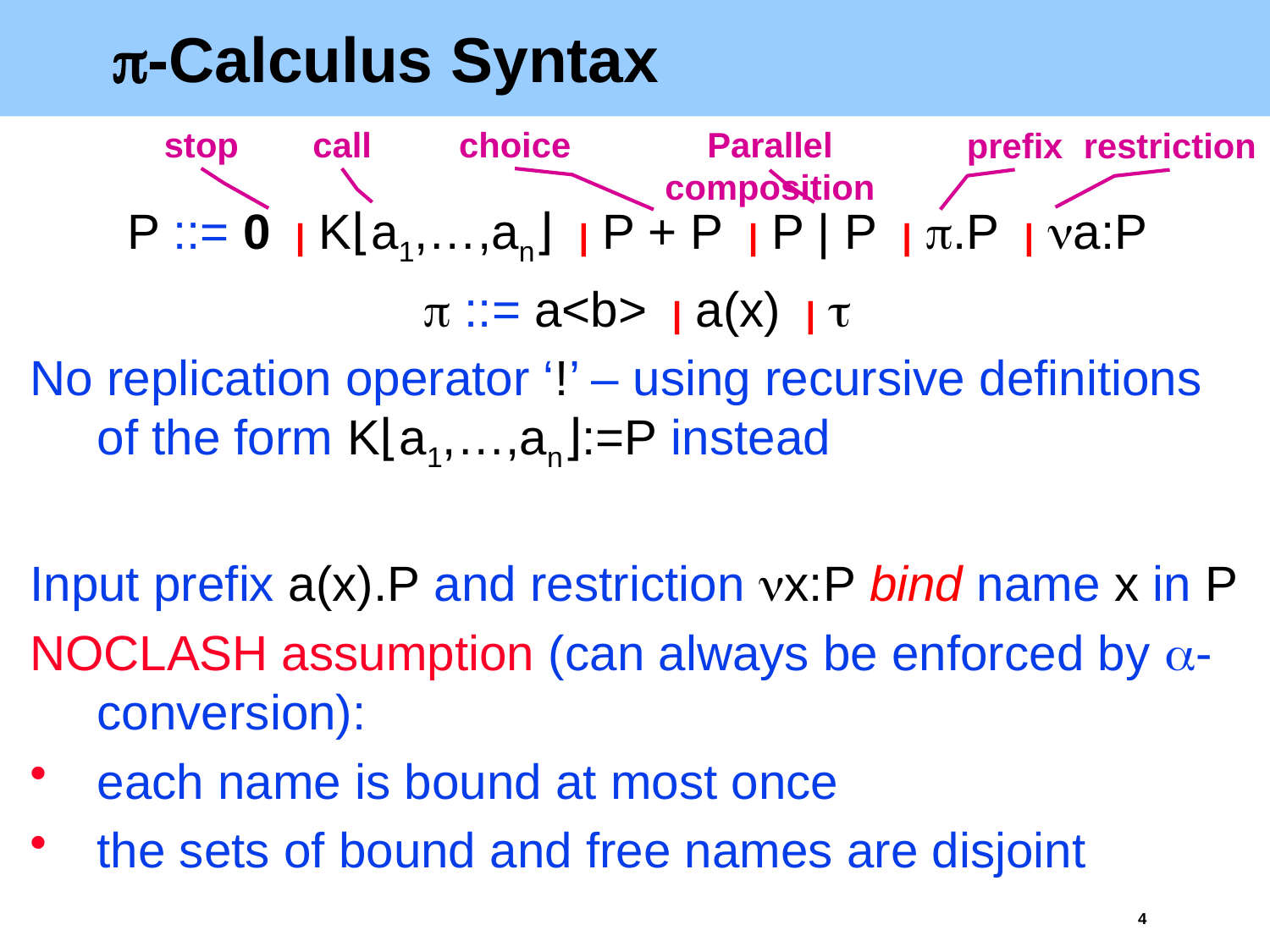

# π-Calculus Syntax
stop
call
choice
Parallel composition
prefix
restriction

P ::= 0 | K⌊a1,…,an⌋ | P + P | P | P | π.P | νa:P
π ::= a<b> | a(x) | τ
No replication operator ‘!’ – using recursive definitions of the form K⌊a1,…,an⌋:=P instead

Input prefix a(x).P and restriction νx:P bind name x in P
NOCLASH assumption (can always be enforced by α-conversion):
each name is bound at most once
the sets of bound and free names are disjoint